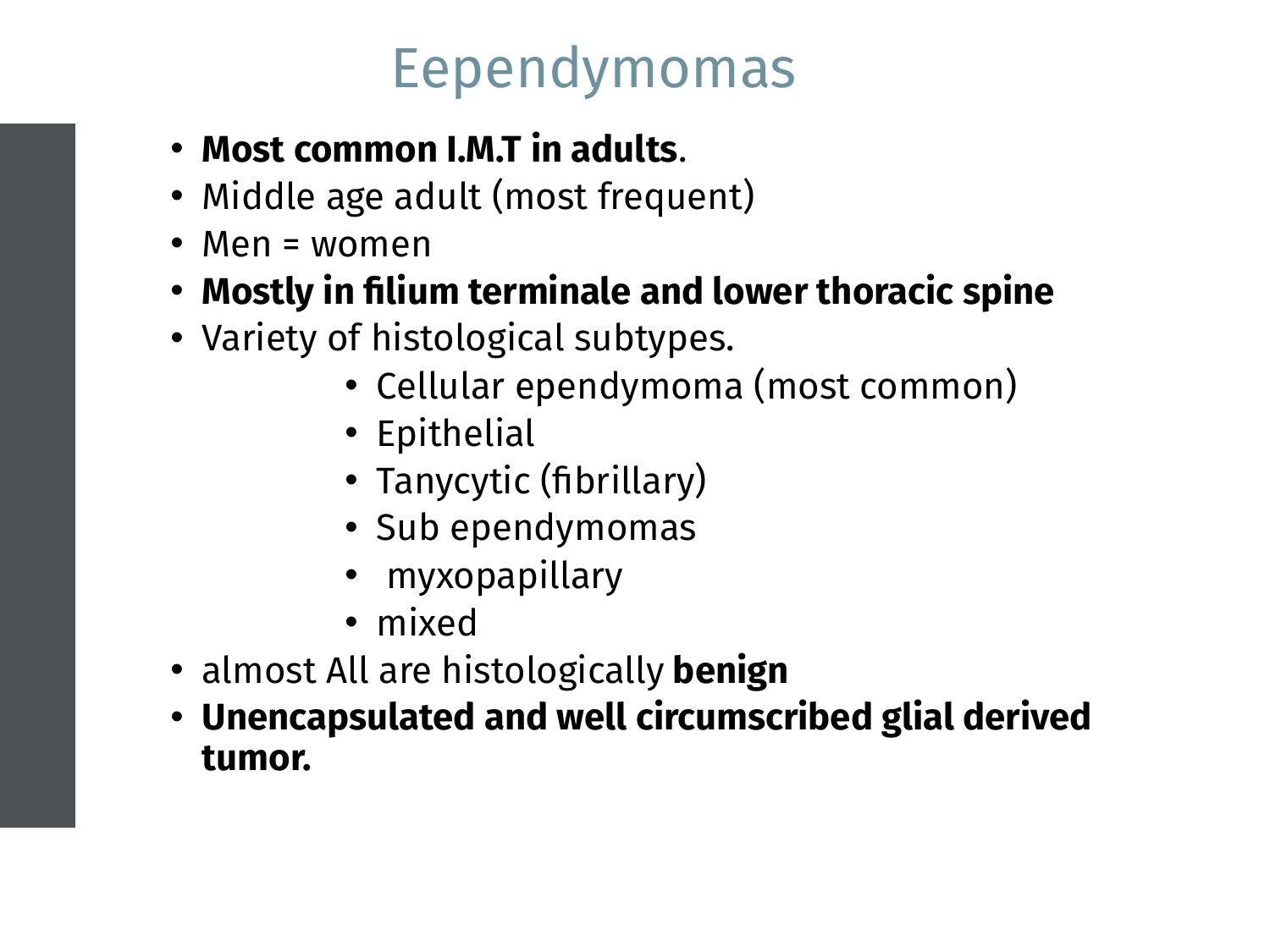

Eependymomas
Most common I.M.T in adults.
Middle age adult (most frequent)
Men = women
Mostly in filium terminale and lower thoracic spine
Variety of histological subtypes.
Cellular ependymoma (most common)
Epithelial
Tanycytic (fibrillary)
Sub ependymomas
 myxopapillary
mixed
almost All are histologically benign
Unencapsulated and well circumscribed glial derived tumor.

&